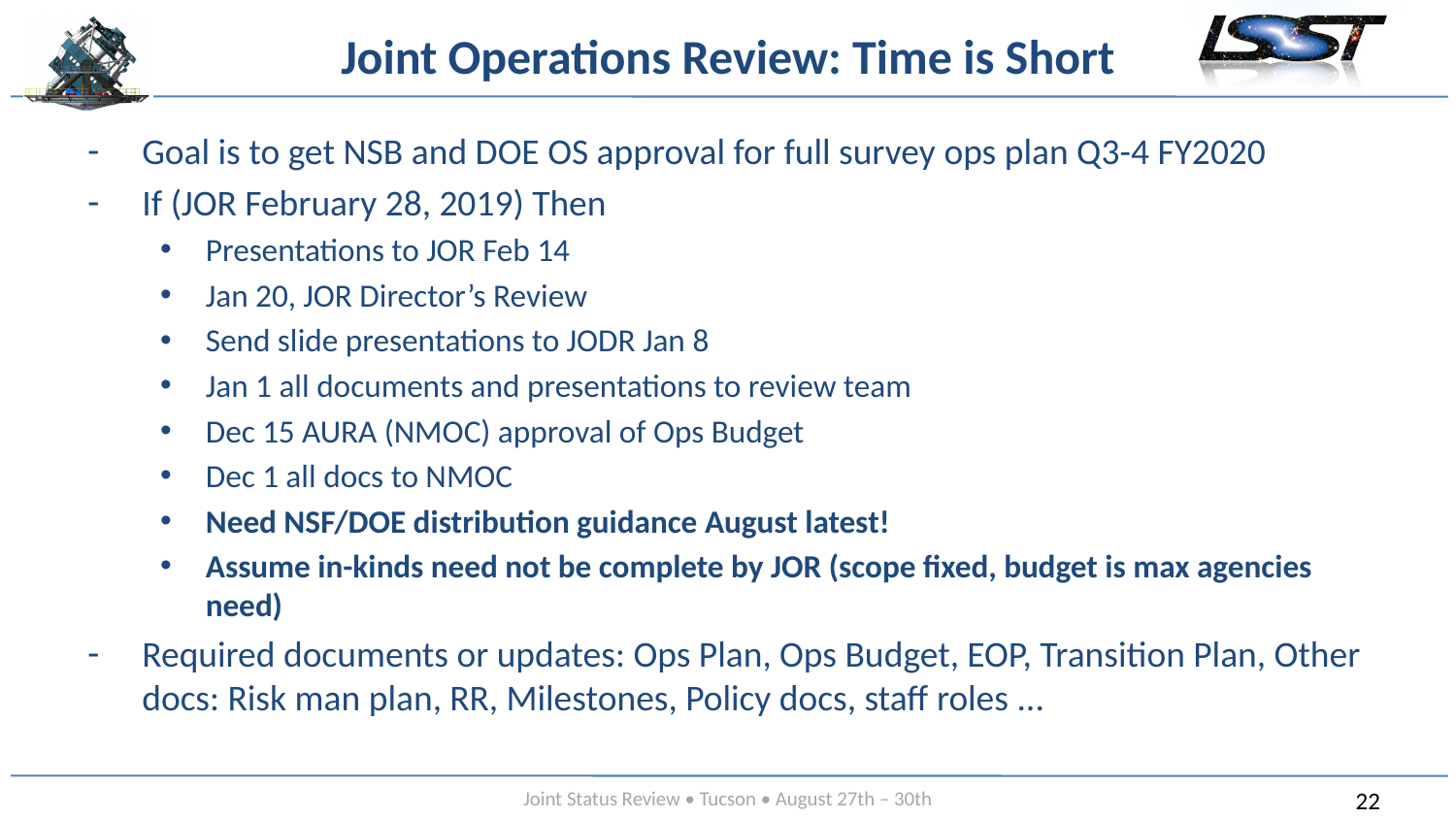

# Joint Operations Review: Time is Short
Goal is to get NSB and DOE OS approval for full survey ops plan Q3-4 FY2020
If (JOR February 28, 2019) Then
Presentations to JOR Feb 14
Jan 20, JOR Director’s Review
Send slide presentations to JODR Jan 8
Jan 1 all documents and presentations to review team
Dec 15 AURA (NMOC) approval of Ops Budget
Dec 1 all docs to NMOC
Need NSF/DOE distribution guidance August latest!
Assume in-kinds need not be complete by JOR (scope fixed, budget is max agencies need)
Required documents or updates: Ops Plan, Ops Budget, EOP, Transition Plan, Other docs: Risk man plan, RR, Milestones, Policy docs, staff roles ...